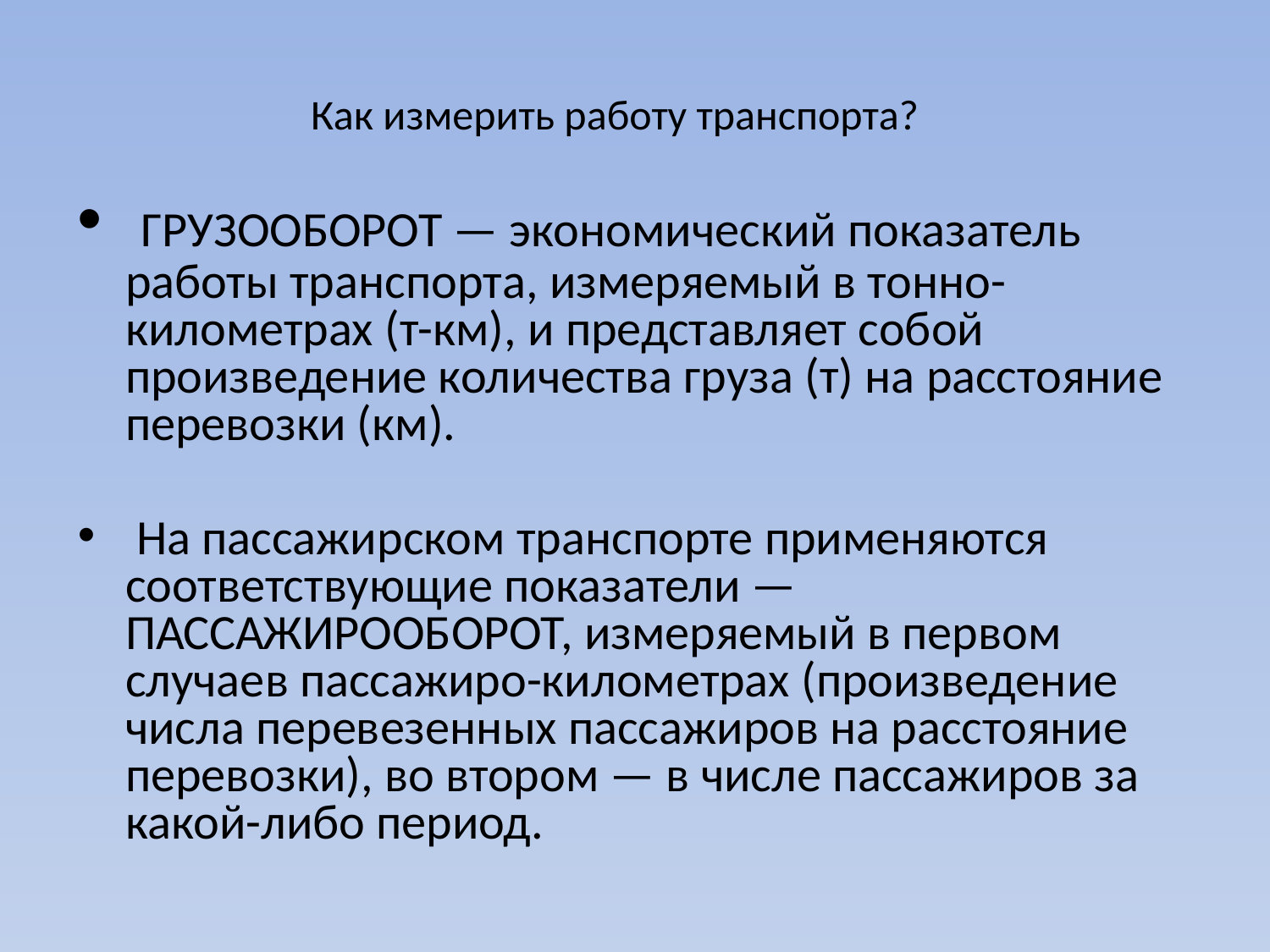

# Как измерить работу транспорта?
 ГРУЗООБОРОТ — экономический показатель работы транспорта, измеряемый в тонно-километрах (т-км), и представляет собой произведение количества груза (т) на расстояние перевозки (км).

 На пассажирском транспорте применяются соответствующие показатели — ПАССАЖИРООБОРОТ, измеряемый в первом случаев пассажиро-километрах (произведение числа перевезенных пассажиров на расстояние перевозки), во втором — в числе пассажиров за какой-либо период.